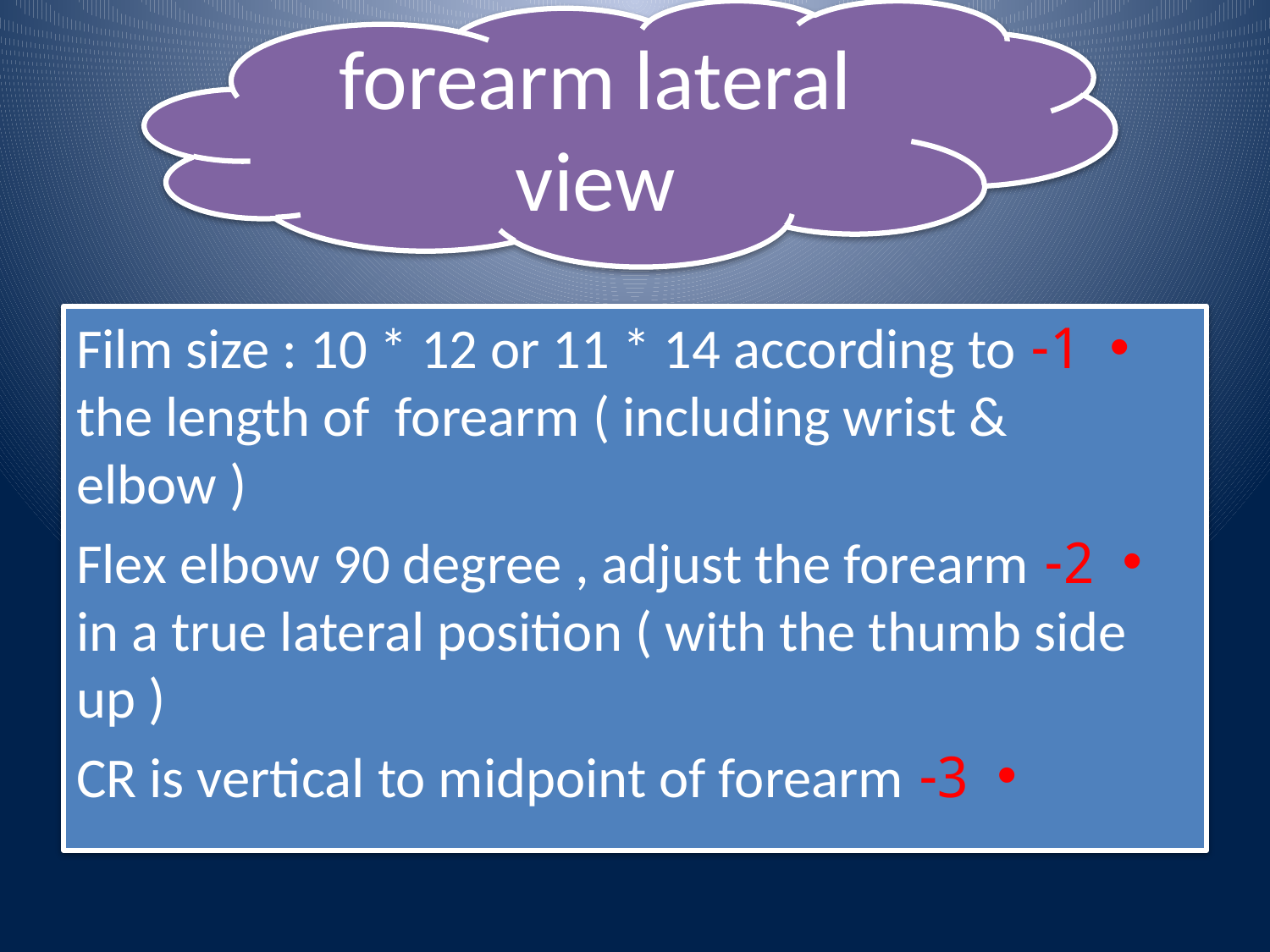

forearm lateral view
1- Film size : 10 * 12 or 11 * 14 according to the length of  forearm ( including wrist & elbow )
2- Flex elbow 90 degree , adjust the forearm in a true lateral position ( with the thumb side up )
3- CR is vertical to midpoint of forearm